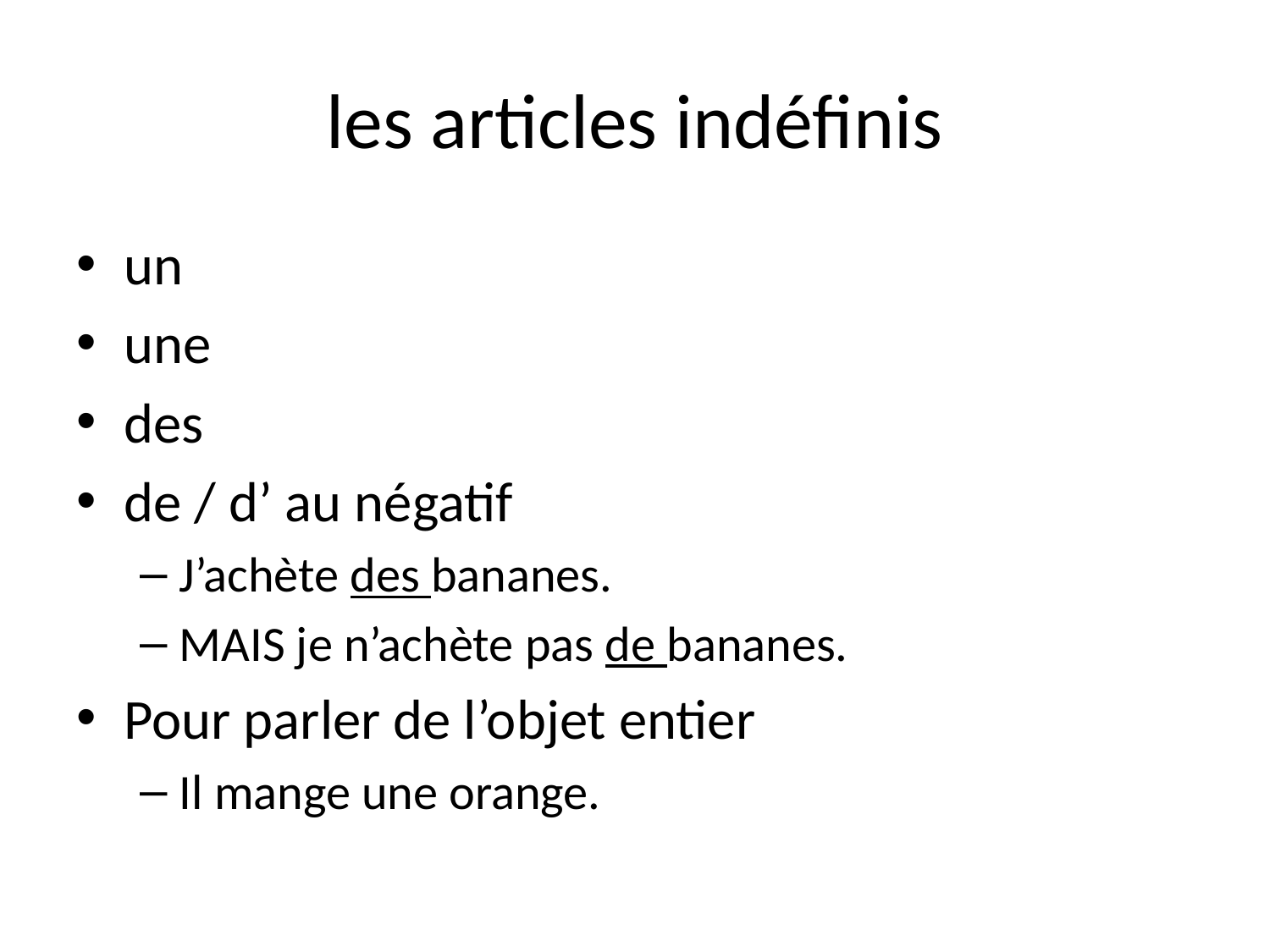

# les articles indéfinis
un
une
des
de / d’ au négatif
J’achète des bananes.
MAIS je n’achète pas de bananes.
Pour parler de l’objet entier
Il mange une orange.